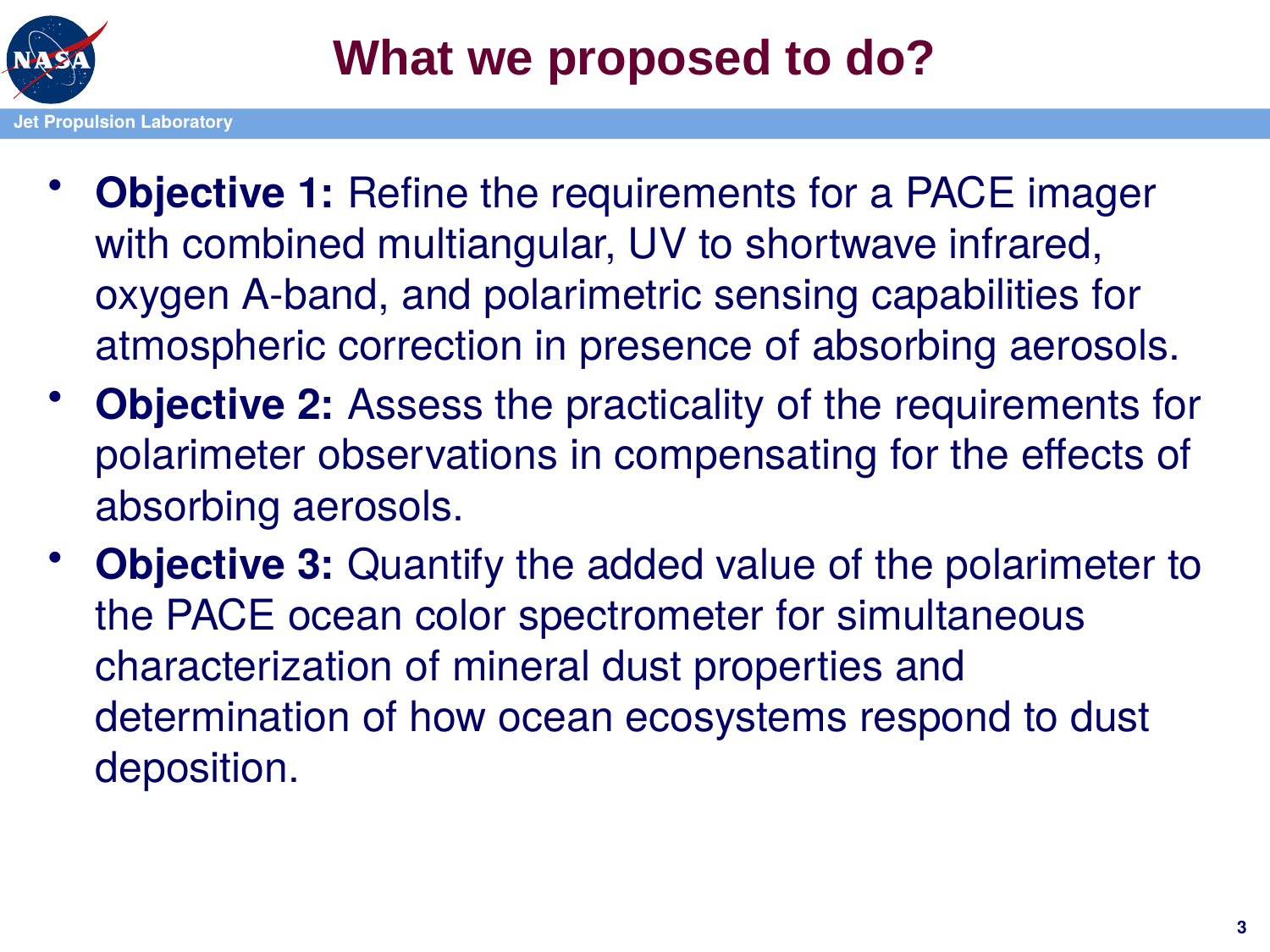

# What we proposed to do?
Objective 1: Refine the requirements for a PACE imager with combined multiangular, UV to shortwave infrared, oxygen A-band, and polarimetric sensing capabilities for atmospheric correction in presence of absorbing aerosols.
Objective 2: Assess the practicality of the requirements for polarimeter observations in compensating for the effects of absorbing aerosols.
Objective 3: Quantify the added value of the polarimeter to the PACE ocean color spectrometer for simultaneous characterization of mineral dust properties and determination of how ocean ecosystems respond to dust deposition.

3